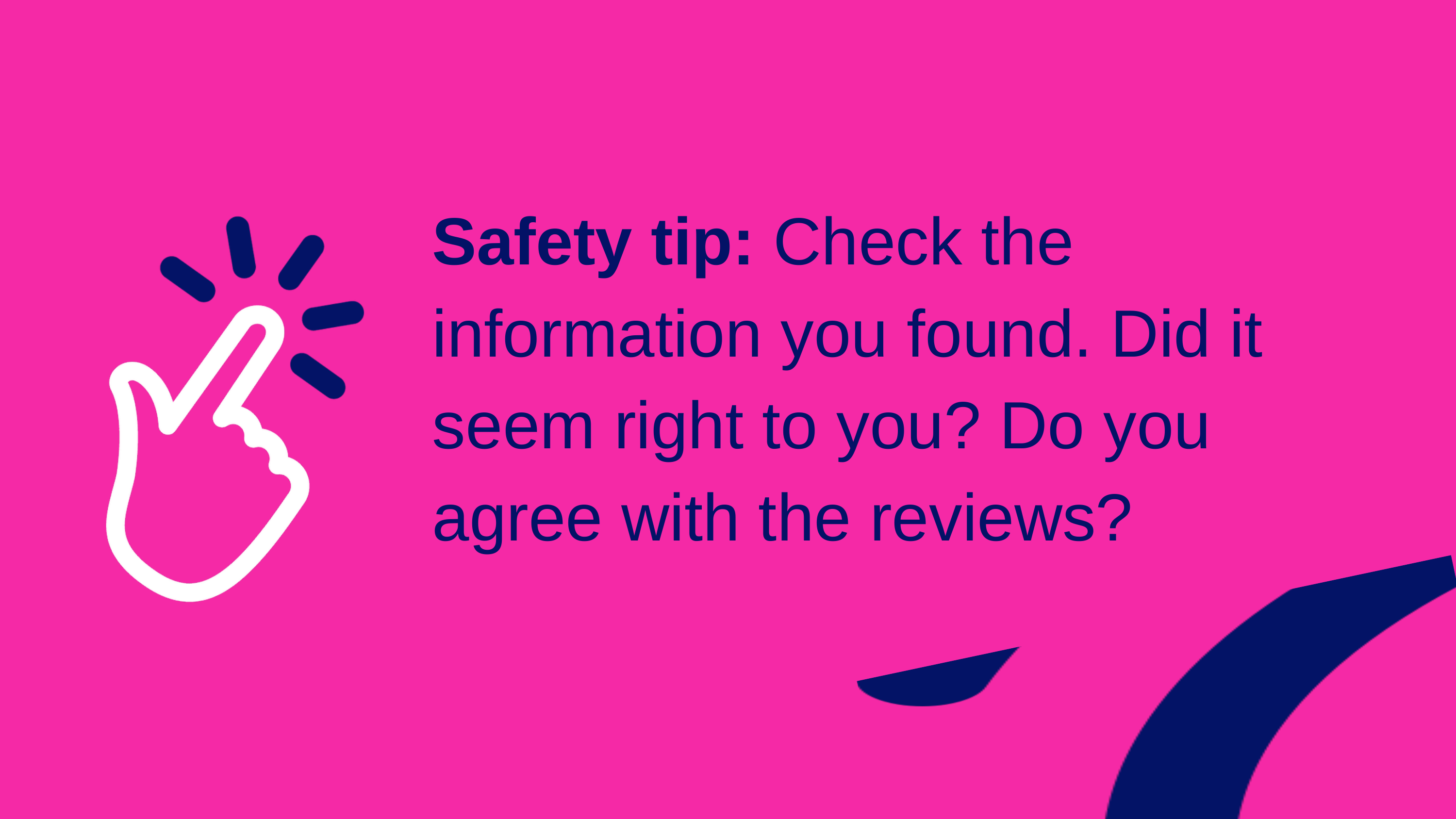

Safety tip: Check the information you found. Did it seem right to you? Do you agree with the reviews?